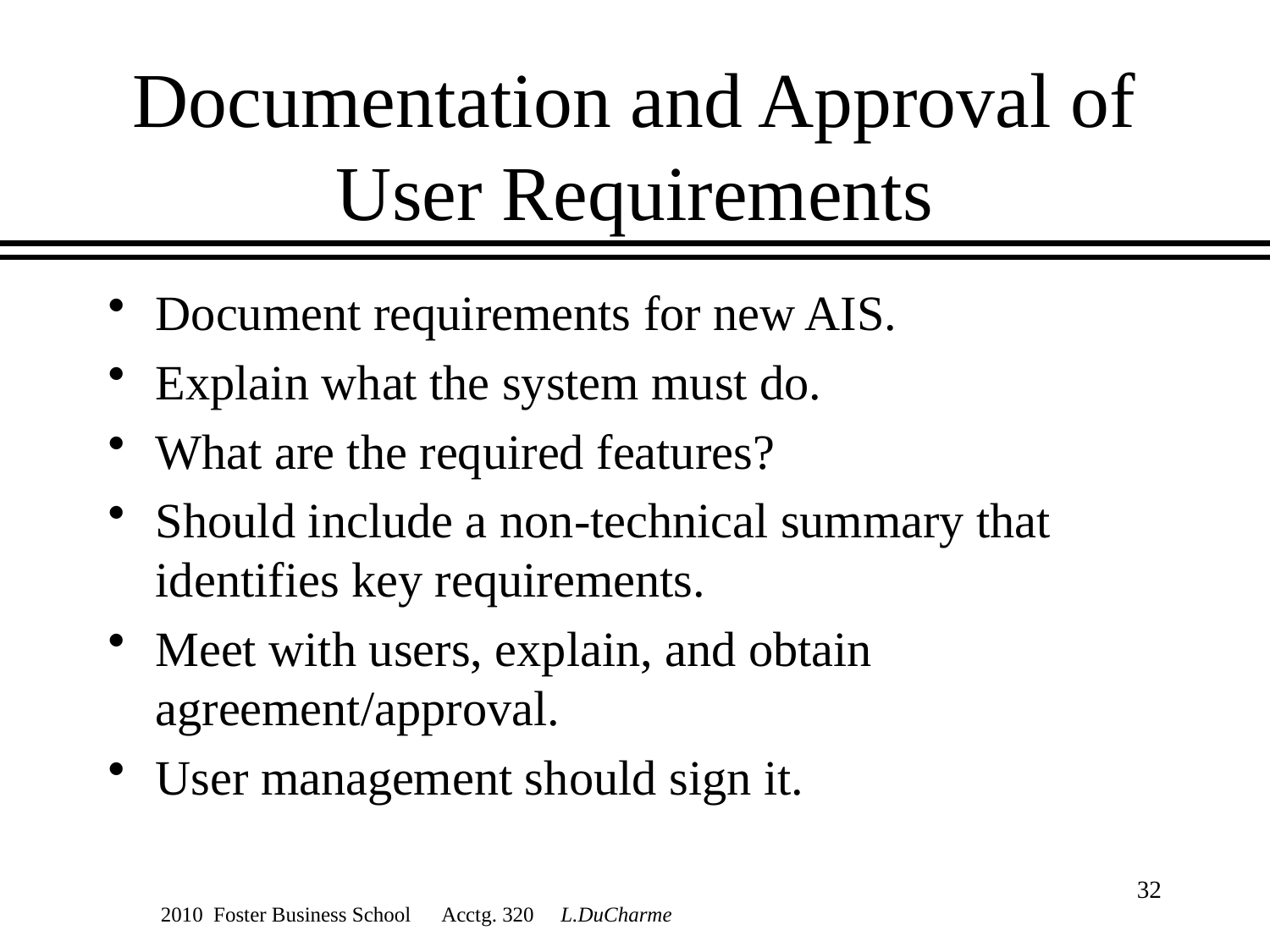

# Documentation and Approval of User Requirements
Document requirements for new AIS.
Explain what the system must do.
What are the required features?
Should include a non-technical summary that identifies key requirements.
Meet with users, explain, and obtain agreement/approval.
User management should sign it.

32